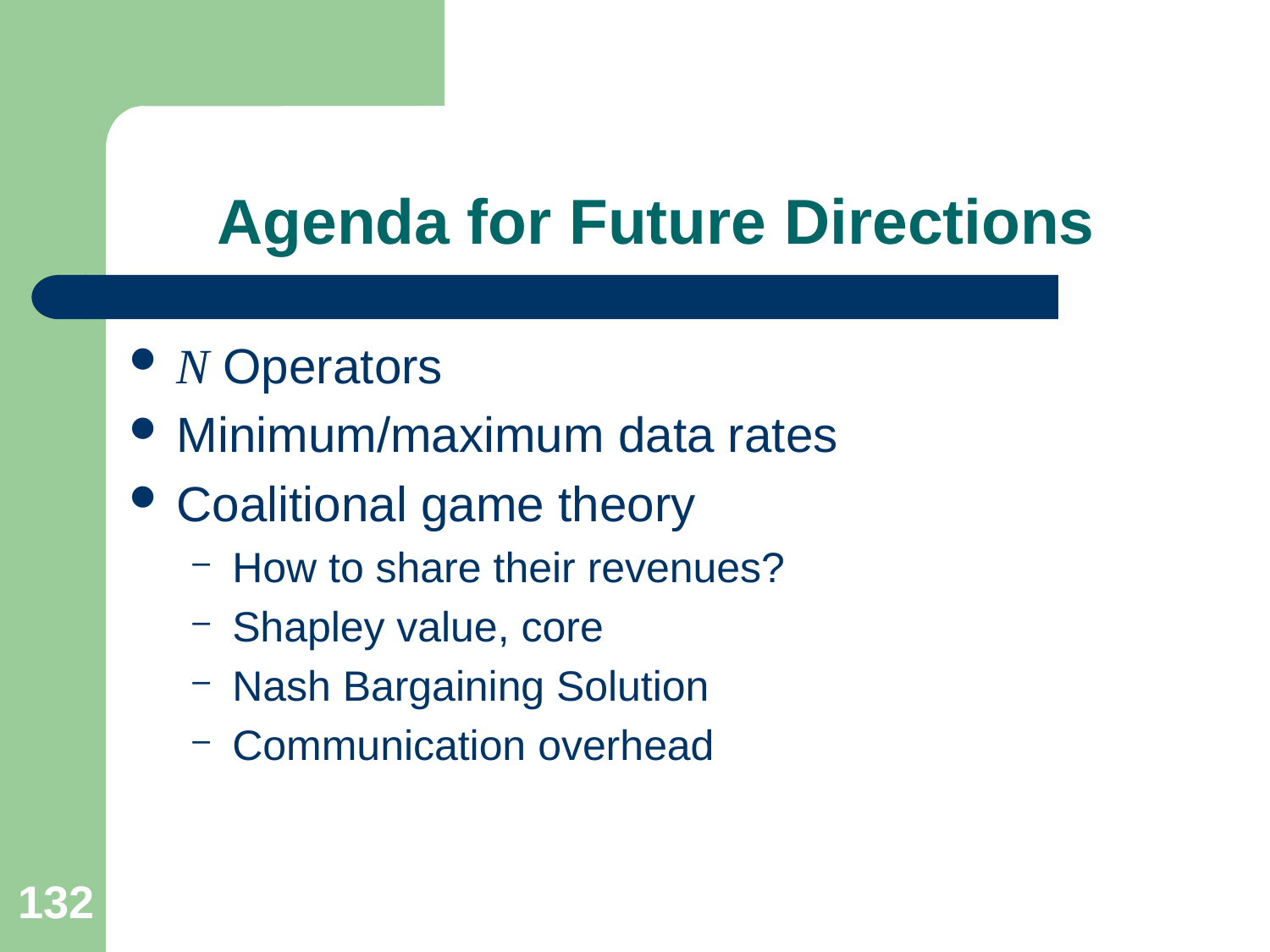

# Agenda for Future Directions
N Operators
Minimum/maximum data rates
Coalitional game theory
How to share their revenues?
Shapley value, core
Nash Bargaining Solution
Communication overhead
132